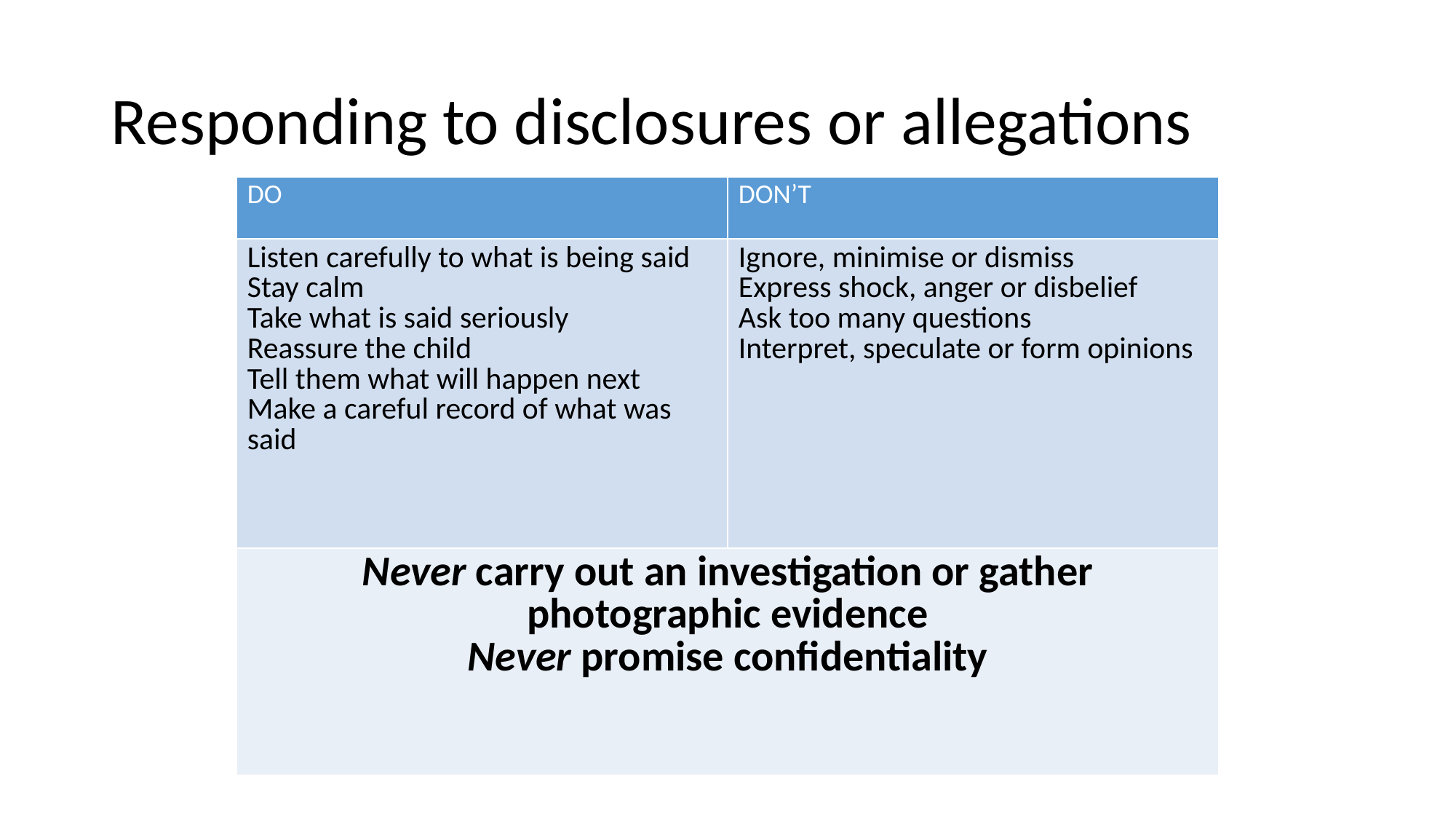

# Responding to disclosures or allegations
| DO | DON’T |
| --- | --- |
| Listen carefully to what is being said Stay calm Take what is said seriously Reassure the child Tell them what will happen next Make a careful record of what was said | Ignore, minimise or dismiss Express shock, anger or disbelief Ask too many questions Interpret, speculate or form opinions |
| Never carry out an investigation or gather photographic evidence Never promise confidentiality |  |